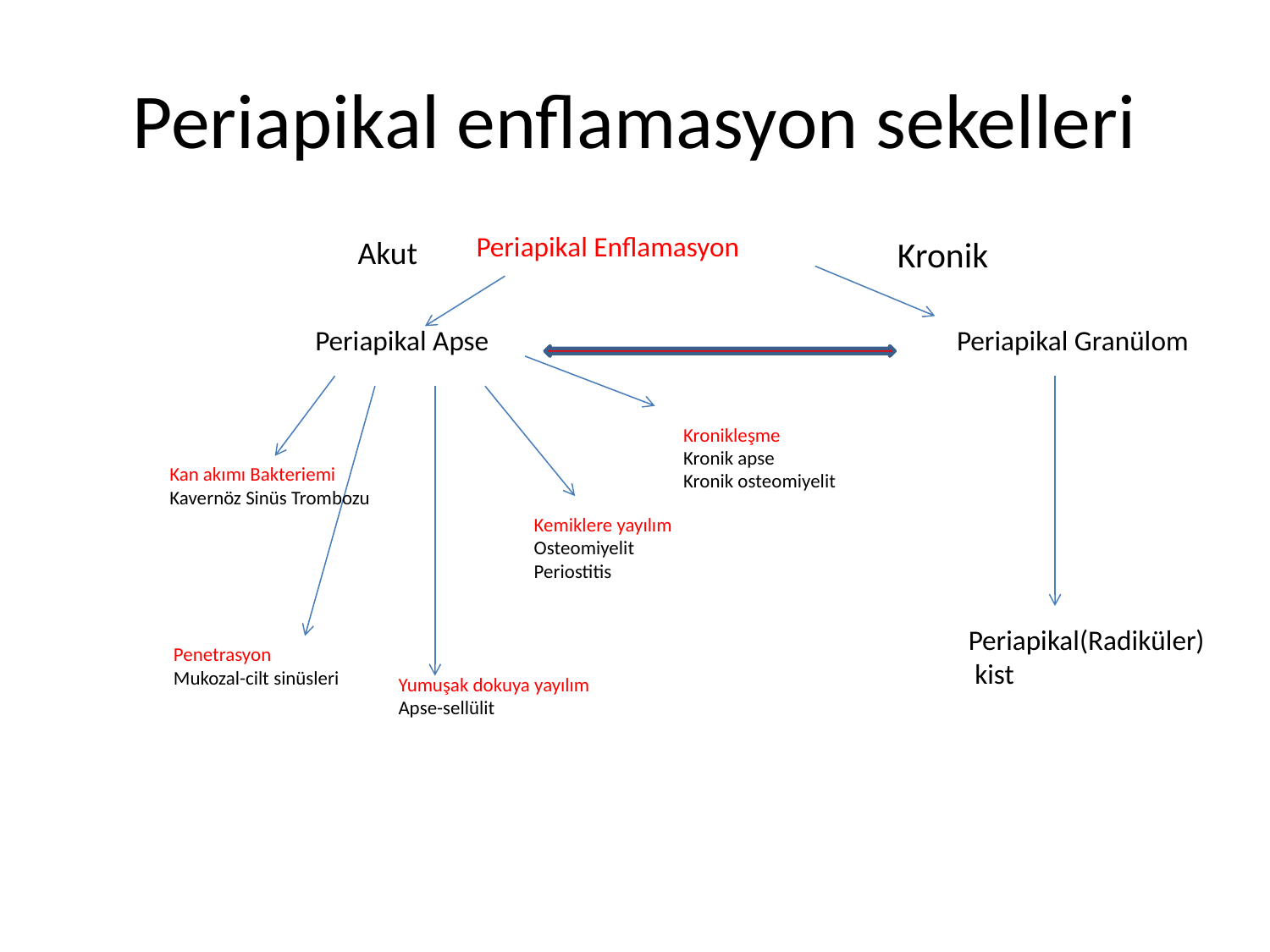

# Periapikal enflamasyon sekelleri
                                           Periapikal Enflamasyon
Kronik
Akut
Periapikal Apse
Periapikal Granülom

Kronikleşme
Kronik apse
Kronik osteomiyelit
Kan akımı Bakteriemi
Kavernöz Sinüs Trombozu
Kemiklere yayılım
Osteomiyelit
Periostitis
Periapikal(Radiküler)
 kist
Penetrasyon
Mukozal-cilt sinüsleri
Yumuşak dokuya yayılım
Apse-sellülit